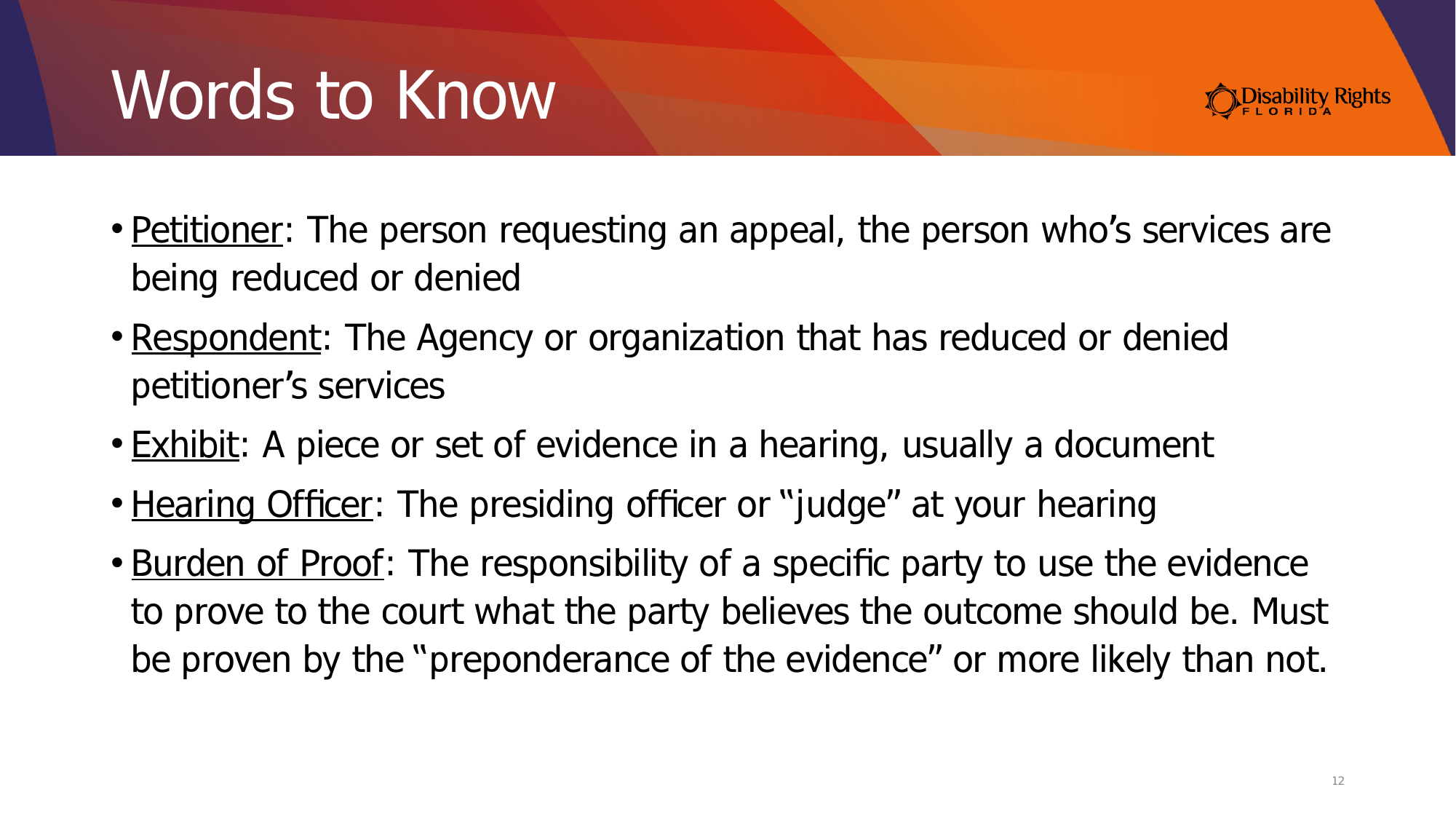

# Words to Know
Petitioner: The person requesting an appeal, the person who’s services are being reduced or denied
Respondent: The Agency or organization that has reduced or denied petitioner’s services
Exhibit: A piece or set of evidence in a hearing, usually a document
Hearing Officer: The presiding officer or “judge” at your hearing
Burden of Proof: The responsibility of a specific party to use the evidence to prove to the court what the party believes the outcome should be. Must be proven by the “preponderance of the evidence” or more likely than not.
12